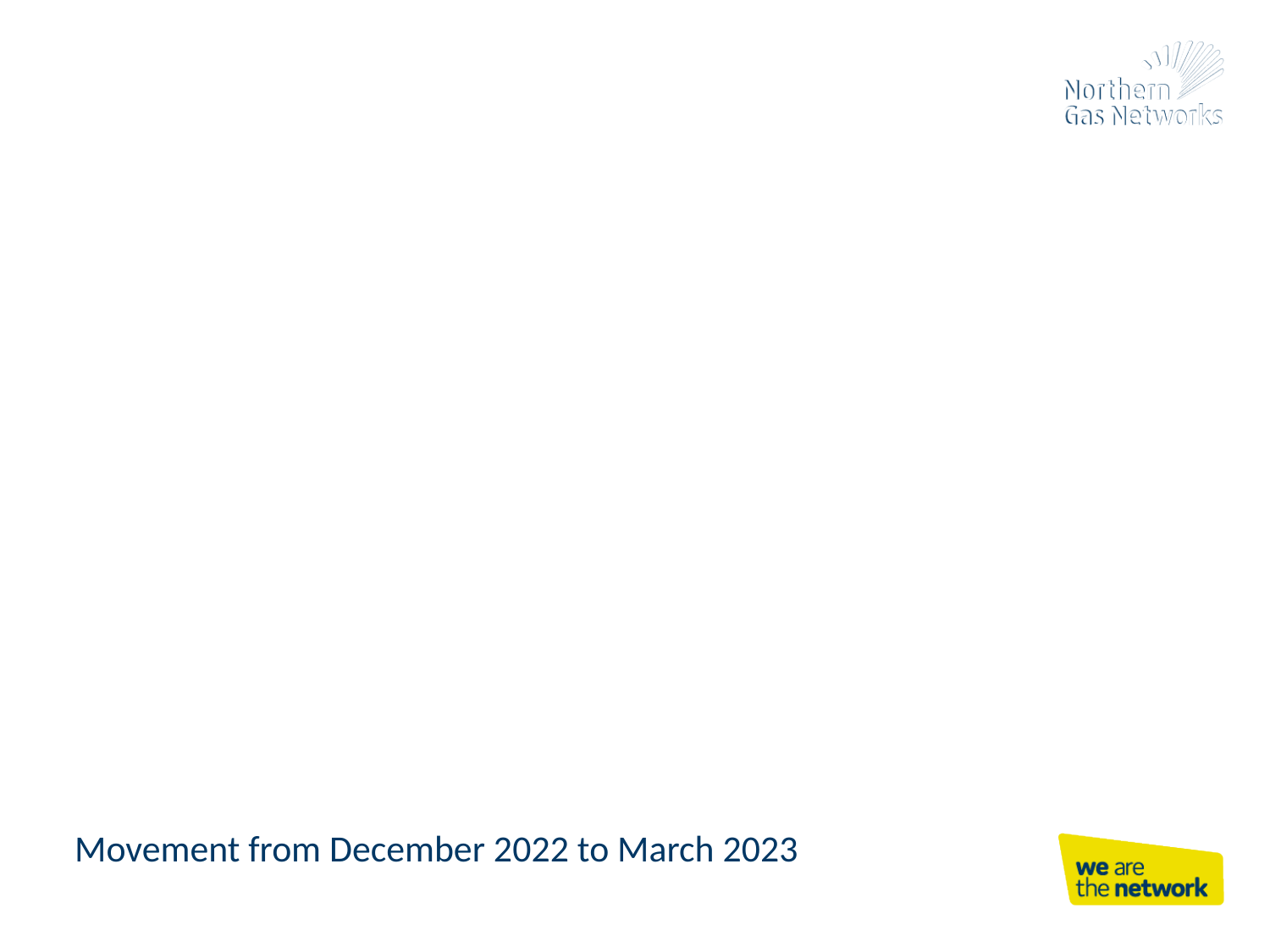

# NGN Mod186 Pricing Statement
Movement from December 2022 to March 2023